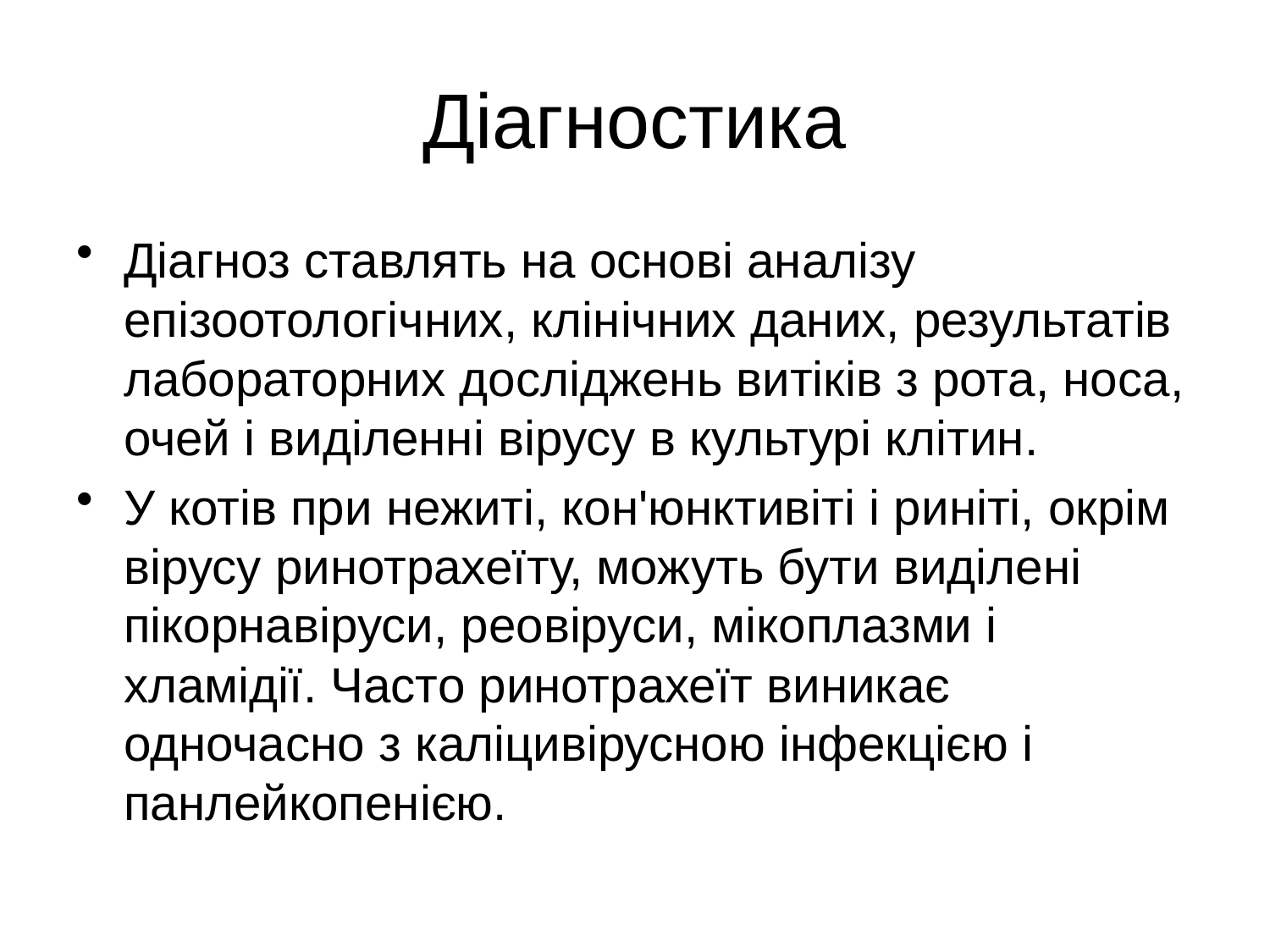

# Діагностика
Діагноз ставлять на основі аналізу епізоотологічних, клінічних даних, результатів лабораторних досліджень витіків з рота, носа, очей і виділенні вірусу в культурі клітин.
У котів при нежиті, кон'юнктивіті і риніті, окрім вірусу ринотрахеїту, можуть бути виділені пікорнавіруси, реовіруси, мікоплазми і хламідії. Часто ринотрахеїт виникає одночасно з каліцивірусною інфекцією і панлейкопенією.